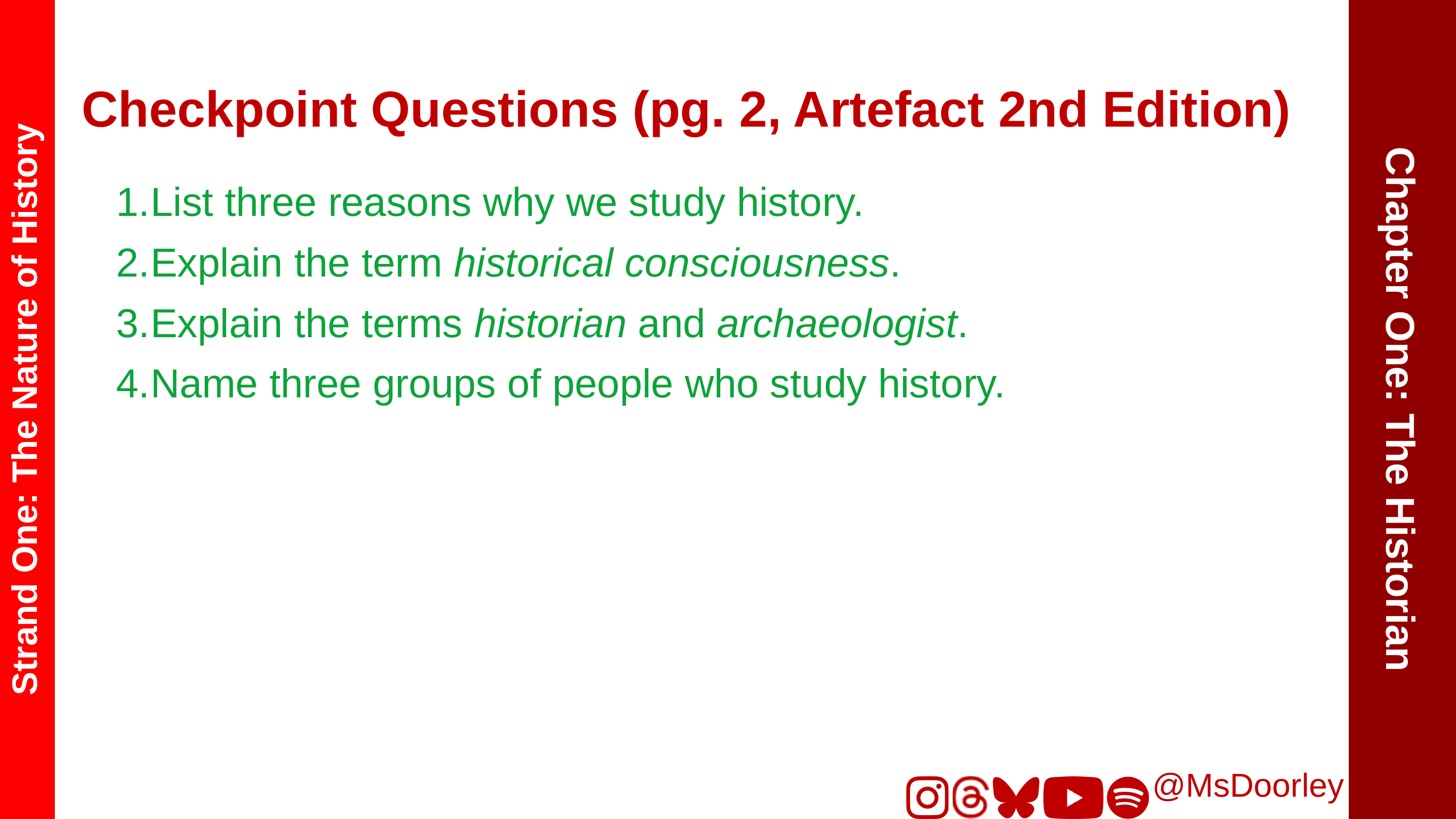

Checkpoint Questions (pg. 2, Artefact 2nd Edition)
List three reasons why we study history.
Explain the term historical consciousness.
Explain the terms historian and archaeologist.
Name three groups of people who study history.
Chapter One: The Historian
Strand One: The Nature of History

@MsDoorley